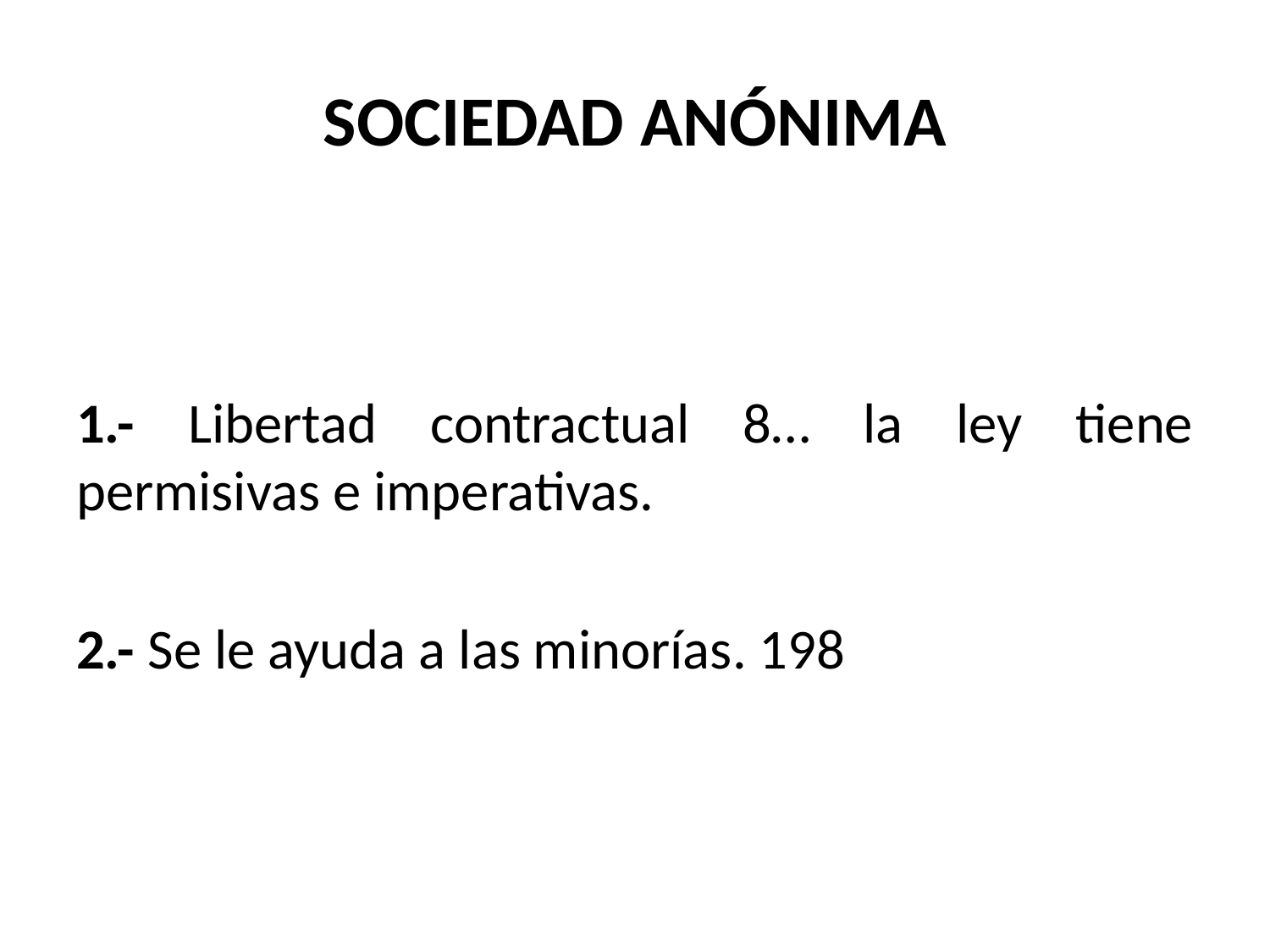

# SOCIEDAD ANÓNIMA

1.- Libertad contractual 8… la ley tiene permisivas e imperativas.

2.- Se le ayuda a las minorías. 198